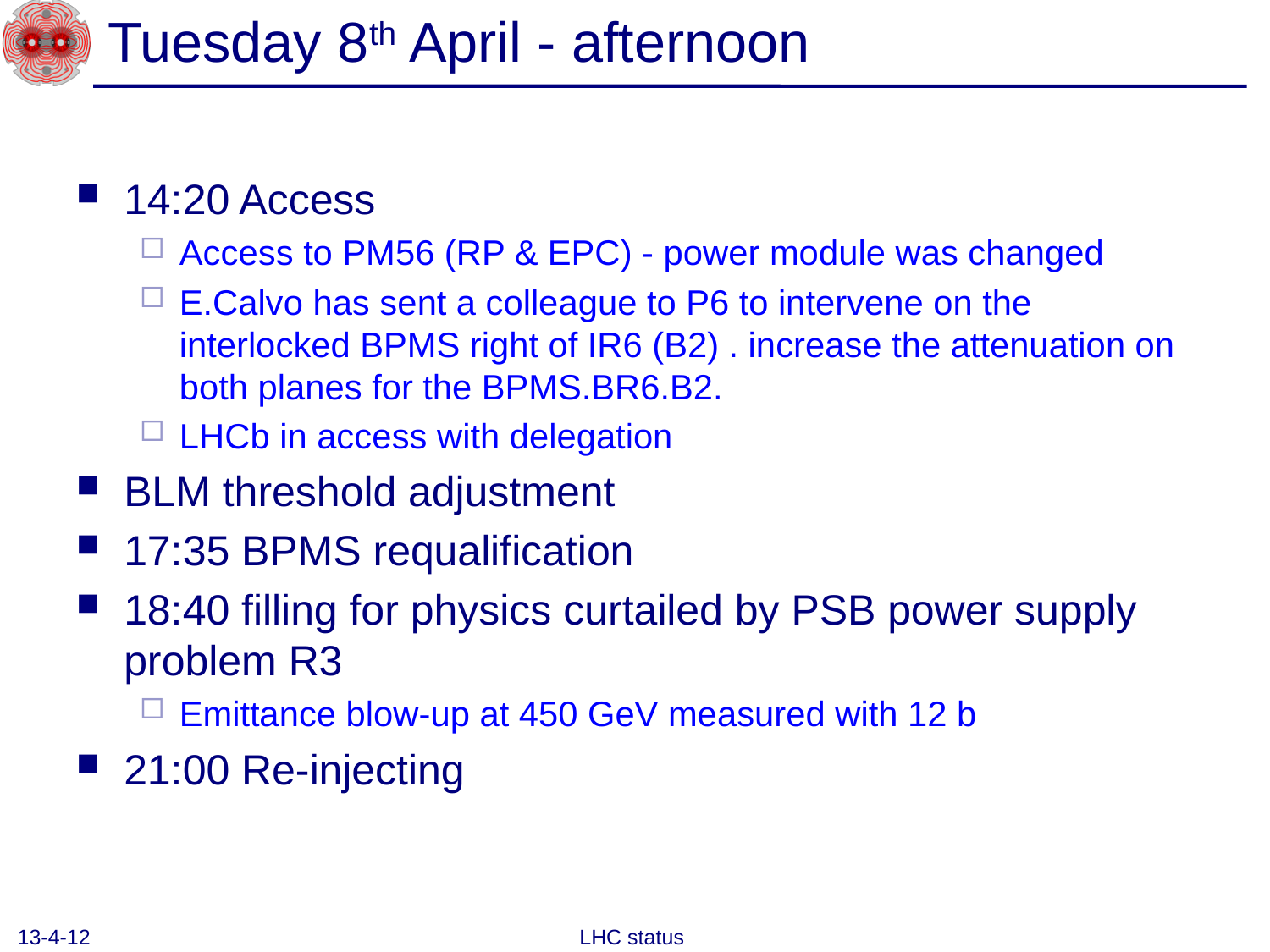

# Tuesday 8th April - afternoon
14:20 Access
Access to PM56 (RP & EPC) - power module was changed
E.Calvo has sent a colleague to P6 to intervene on the interlocked BPMS right of IR6 (B2) . increase the attenuation on both planes for the BPMS.BR6.B2.
LHCb in access with delegation
BLM threshold adjustment
17:35 BPMS requalification
18:40 filling for physics curtailed by PSB power supply problem R3
Emittance blow-up at 450 GeV measured with 12 b
21:00 Re-injecting
13-4-12
LHC status